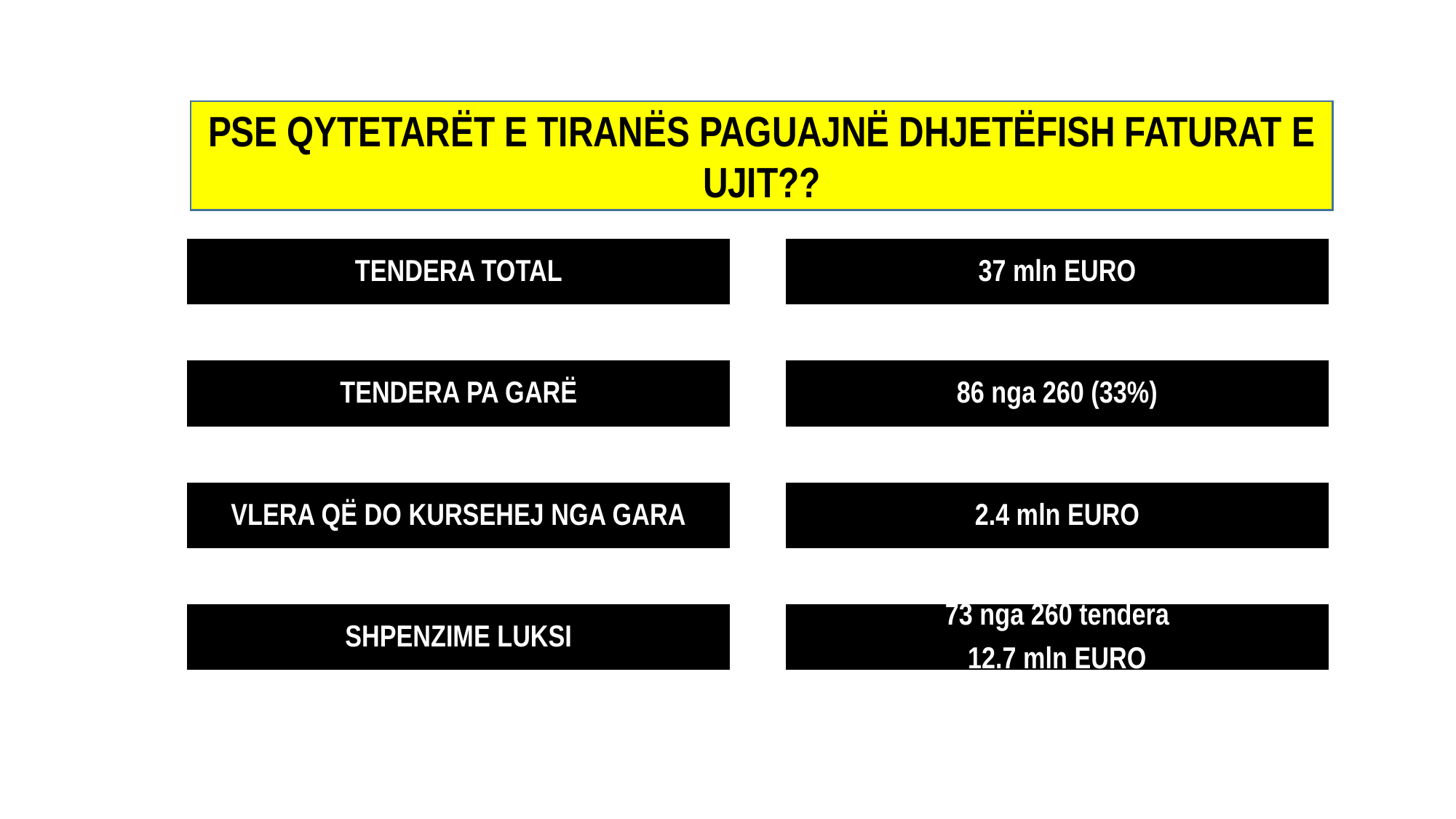

PSE QYTETARËT E TIRANËS PAGUAJNË DHJETËFISH FATURAT E UJIT??
TENDERA TOTAL
37 mln EURO
TENDERA PA GARË
86 nga 260 (33%)
VLERA QË DO KURSEHEJ NGA GARA
2.4 mln EURO
SHPENZIME LUKSI
73 nga 260 tendera
12.7 mln EURO